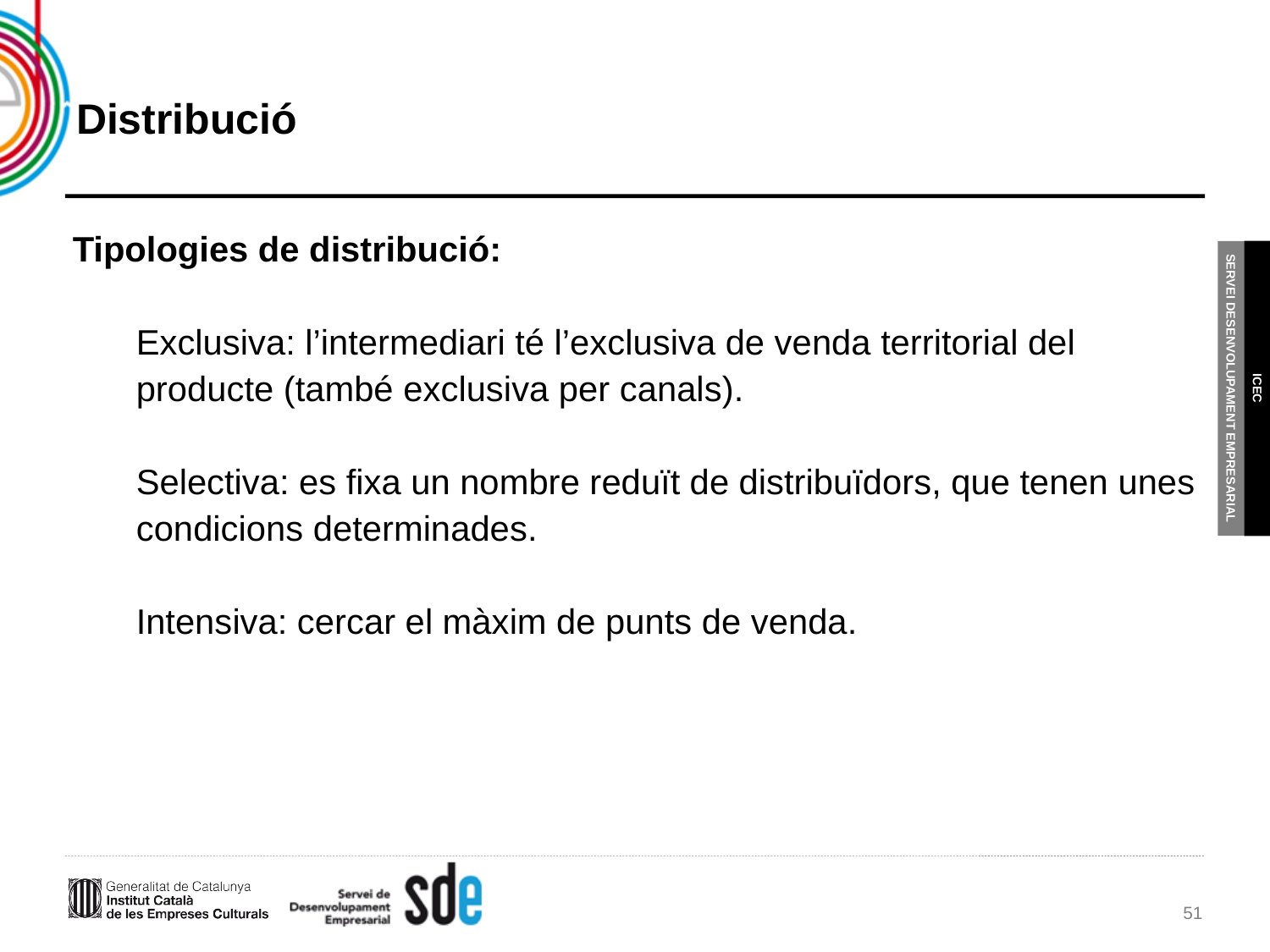

# Distribució
Tipologies de distribució:

Exclusiva: l’intermediari té l’exclusiva de venda territorial del producte (també exclusiva per canals).

Selectiva: es fixa un nombre reduït de distribuïdors, que tenen unes condicions determinades.

Intensiva: cercar el màxim de punts de venda.